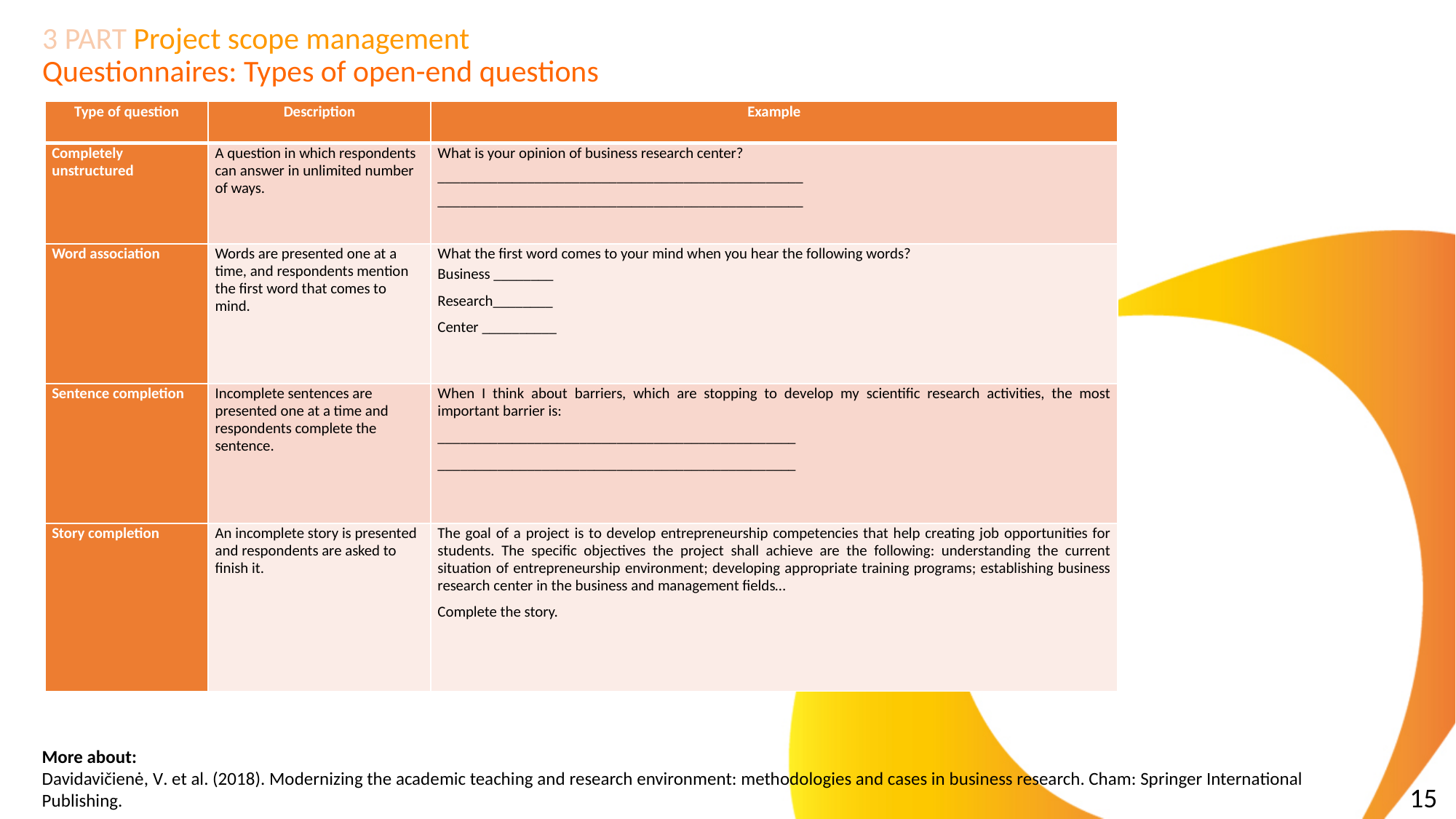

# 3 PART Project scope management Questionnaires: Types of open-end questions
| Type of question | Description | Example |
| --- | --- | --- |
| Completely unstructured | A question in which respondents can answer in unlimited number of ways. | What is your opinion of business research center? \_\_\_\_\_\_\_\_\_\_\_\_\_\_\_\_\_\_\_\_\_\_\_\_\_\_\_\_\_\_\_\_\_\_\_\_\_\_\_\_\_\_\_\_\_\_\_\_\_ \_\_\_\_\_\_\_\_\_\_\_\_\_\_\_\_\_\_\_\_\_\_\_\_\_\_\_\_\_\_\_\_\_\_\_\_\_\_\_\_\_\_\_\_\_\_\_\_\_ |
| Word association | Words are presented one at a time, and respondents mention the first word that comes to mind. | What the first word comes to your mind when you hear the following words? Business \_\_\_\_\_\_\_\_ Research\_\_\_\_\_\_\_\_ Center \_\_\_\_\_\_\_\_\_\_ |
| Sentence completion | Incomplete sentences are presented one at a time and respondents complete the sentence. | When I think about barriers, which are stopping to develop my scientific research activities, the most important barrier is: \_\_\_\_\_\_\_\_\_\_\_\_\_\_\_\_\_\_\_\_\_\_\_\_\_\_\_\_\_\_\_\_\_\_\_\_\_\_\_\_\_\_\_\_\_\_\_\_ \_\_\_\_\_\_\_\_\_\_\_\_\_\_\_\_\_\_\_\_\_\_\_\_\_\_\_\_\_\_\_\_\_\_\_\_\_\_\_\_\_\_\_\_\_\_\_\_ |
| Story completion | An incomplete story is presented and respondents are asked to finish it. | The goal of a project is to develop entrepreneurship competencies that help creating job opportunities for students. The specific objectives the project shall achieve are the following: understanding the current situation of entrepreneurship environment; developing appropriate training programs; establishing business research center in the business and management fields… Complete the story. |
More about:
Davidavičienė, V. et al. (2018). Modernizing the academic teaching and research environment: methodologies and cases in business research. Cham: Springer International Publishing.
15